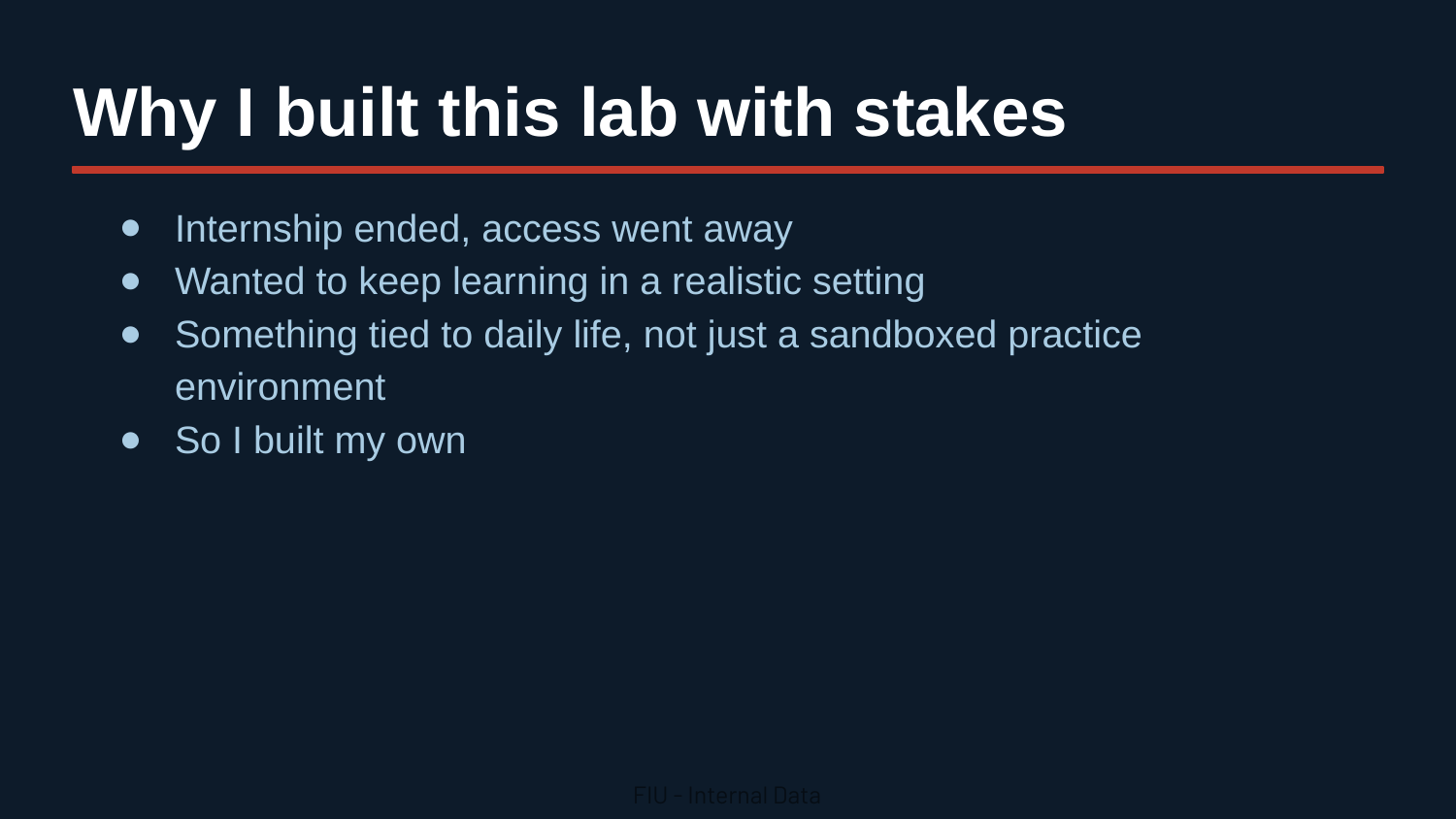

Why I built this lab with stakes

Internship ended, access went away
Wanted to keep learning in a realistic setting
Something tied to daily life, not just a sandboxed practice environment
So I built my own